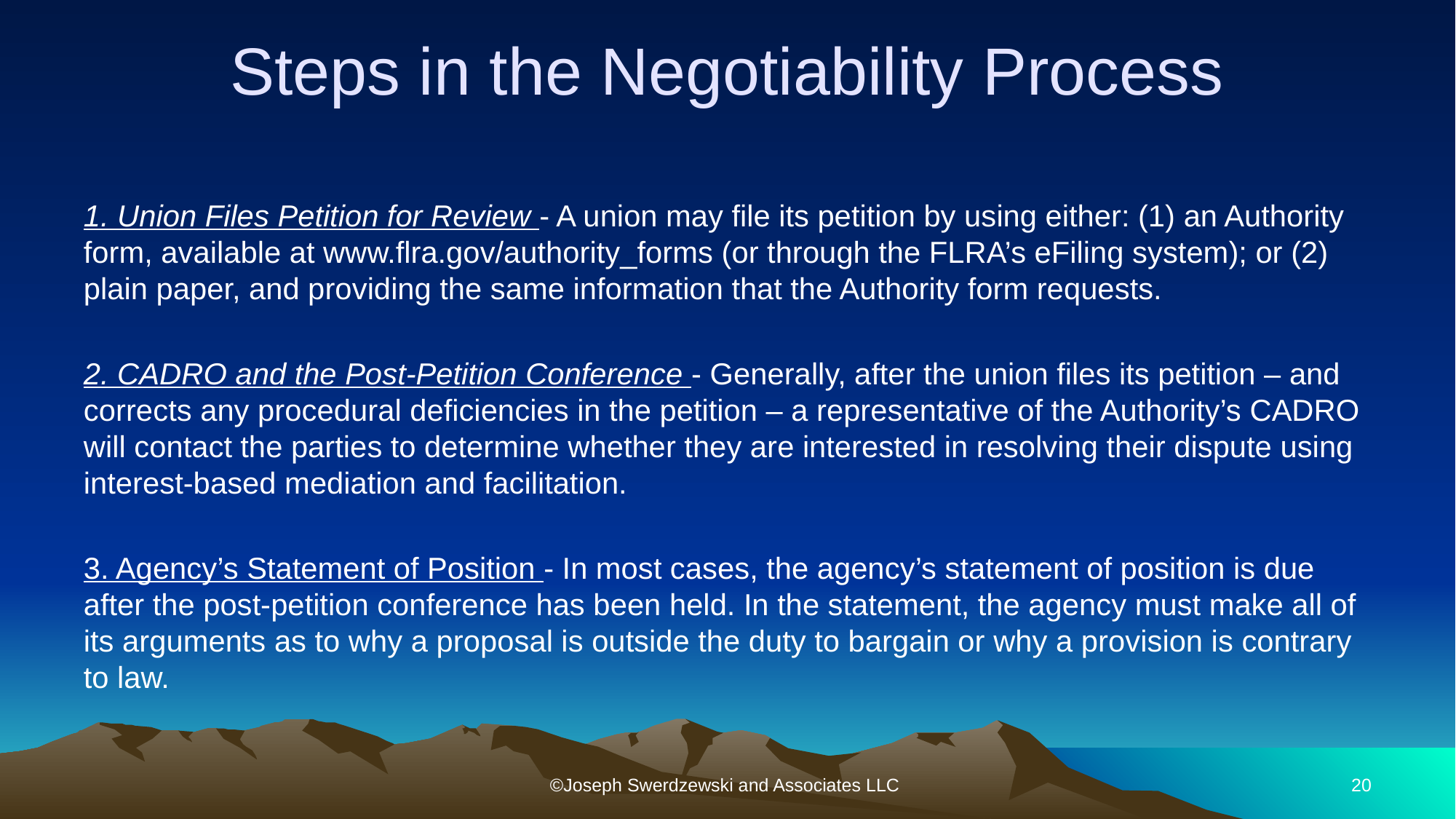

# Steps in the Negotiability Process
1. Union Files Petition for Review - A union may file its petition by using either: (1) an Authority form, available at www.flra.gov/authority_forms (or through the FLRA’s eFiling system); or (2) plain paper, and providing the same information that the Authority form requests.

2. CADRO and the Post-Petition Conference - Generally, after the union files its petition – and corrects any procedural deficiencies in the petition – a representative of the Authority’s CADRO will contact the parties to determine whether they are interested in resolving their dispute using interest-based mediation and facilitation.

3. Agency’s Statement of Position - In most cases, the agency’s statement of position is due after the post-petition conference has been held. In the statement, the agency must make all of its arguments as to why a proposal is outside the duty to bargain or why a provision is contrary to law.

©Joseph Swerdzewski and Associates LLC
20